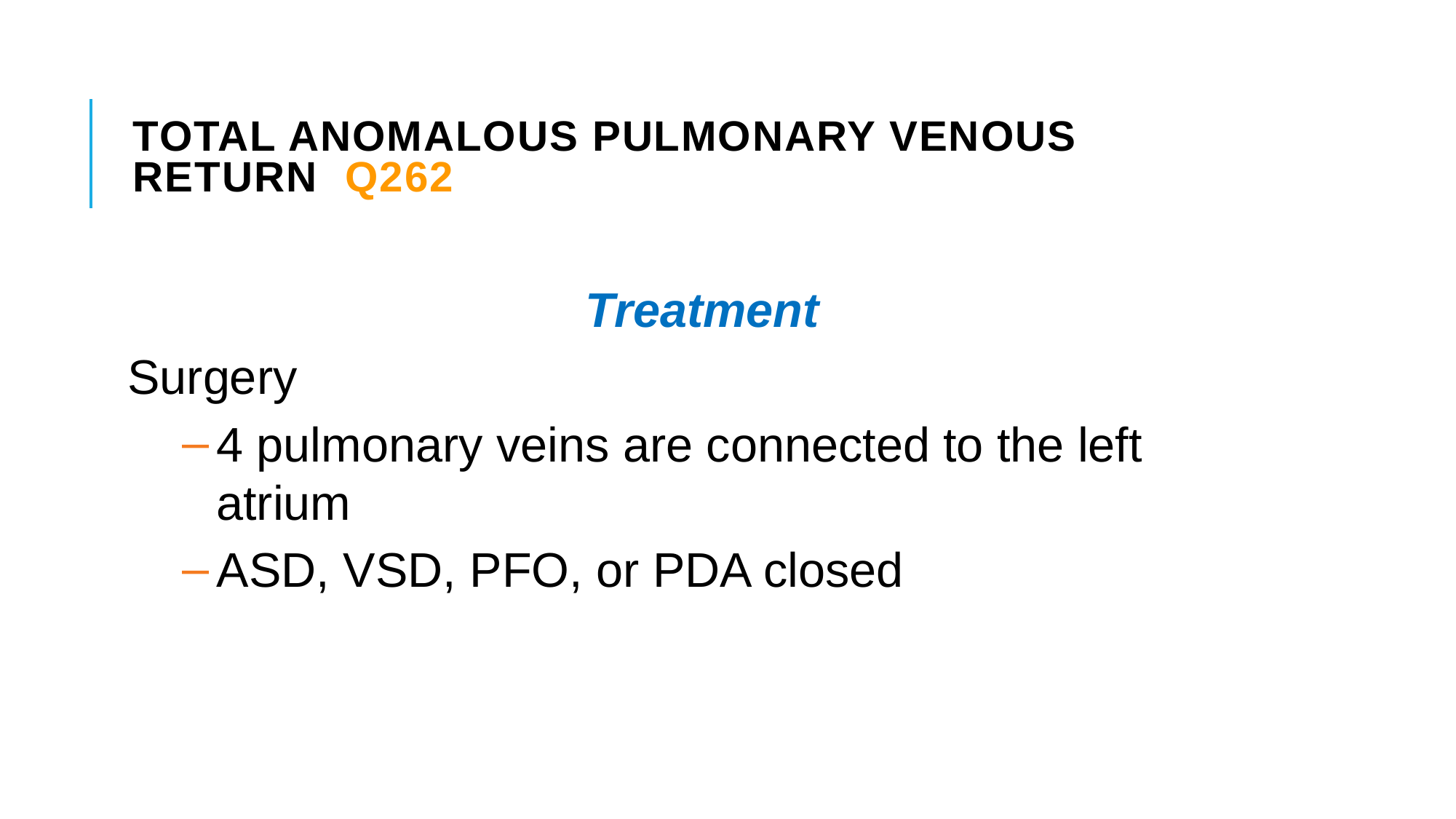

# Total anomalous pulmonary venous return  Q262
Treatment
Surgery
4 pulmonary veins are connected to the left atrium
ASD, VSD, PFO, or PDA closed